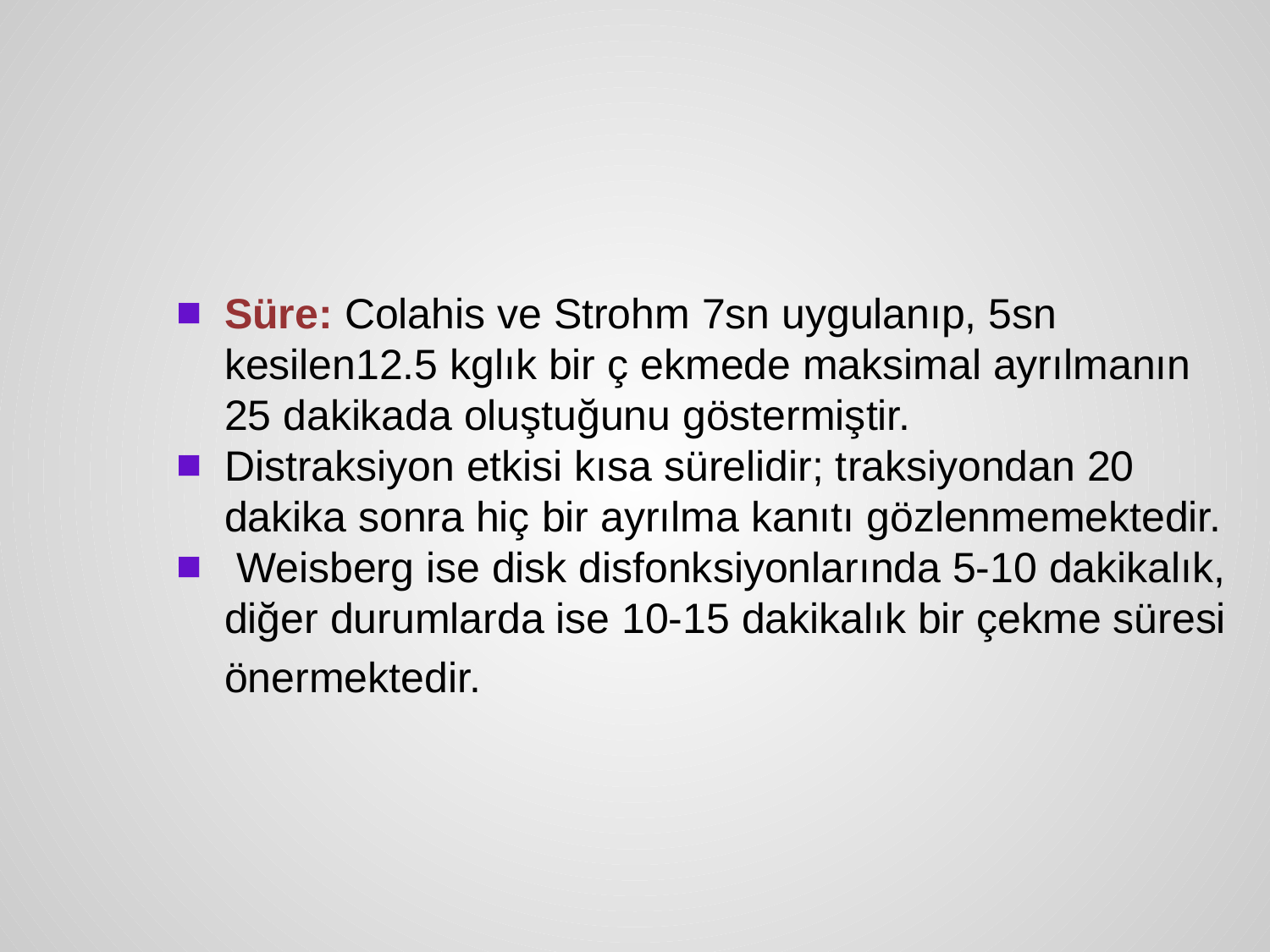

#
Süre: Colahis ve Strohm 7sn uygulanıp, 5sn kesilen12.5 kglık bir ç ekmede maksimal ayrılmanın 25 dakikada oluştuğunu göstermiştir.
Distraksiyon etkisi kısa sürelidir; traksiyondan 20 dakika sonra hiç bir ayrılma kanıtı gözlenmemektedir.
 Weisberg ise disk disfonksiyonlarında 5-10 dakikalık, diğer durumlarda ise 10-15 dakikalık bir çekme süresi
	önermektedir.